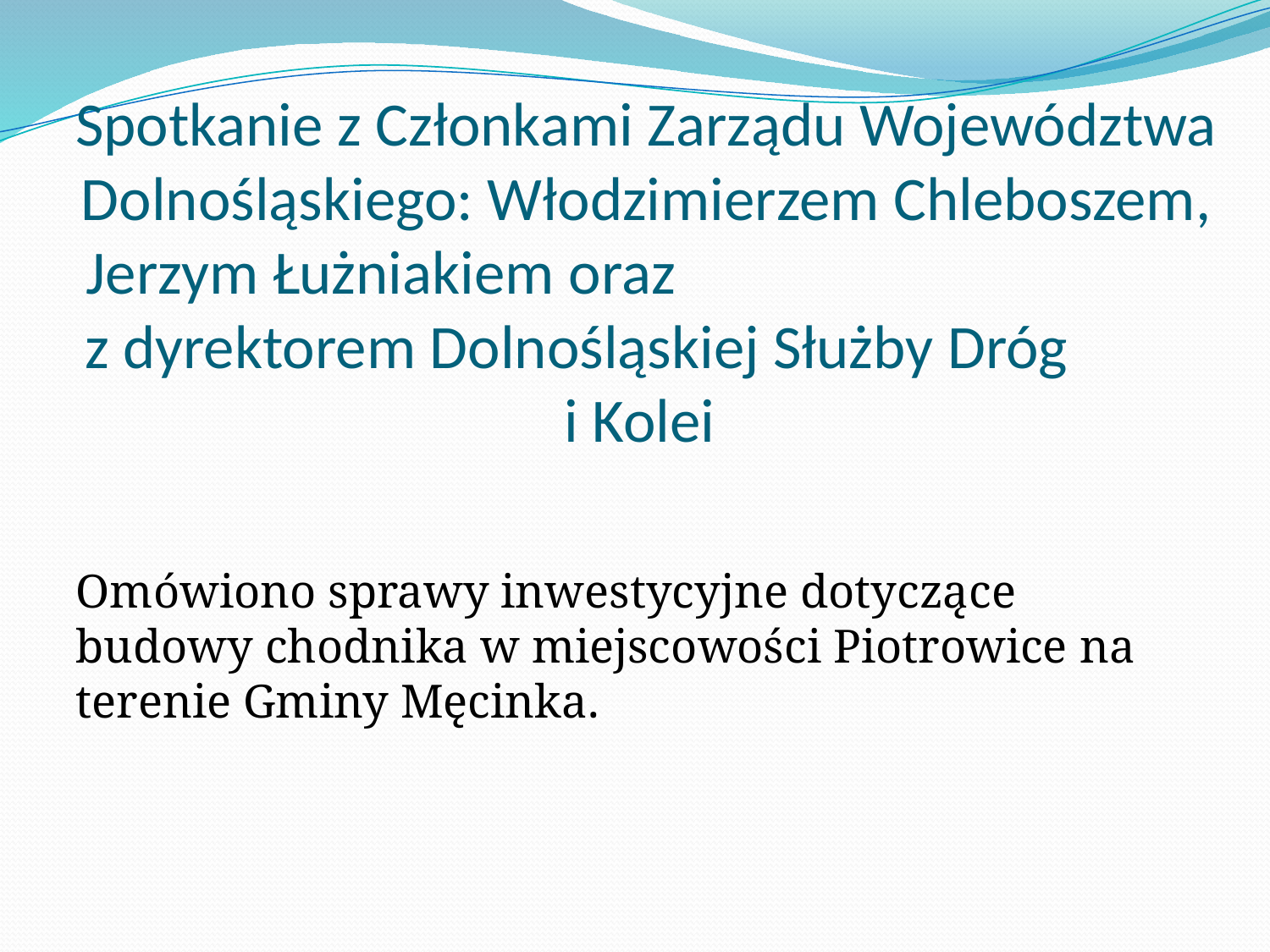

# Spotkanie z Członkami Zarządu Województwa Dolnośląskiego: Włodzimierzem Chleboszem, Jerzym Łużniakiem oraz                                       z dyrektorem Dolnośląskiej Służby Dróg           i Kolei
Omówiono sprawy inwestycyjne dotyczące budowy chodnika w miejscowości Piotrowice na terenie Gminy Męcinka.